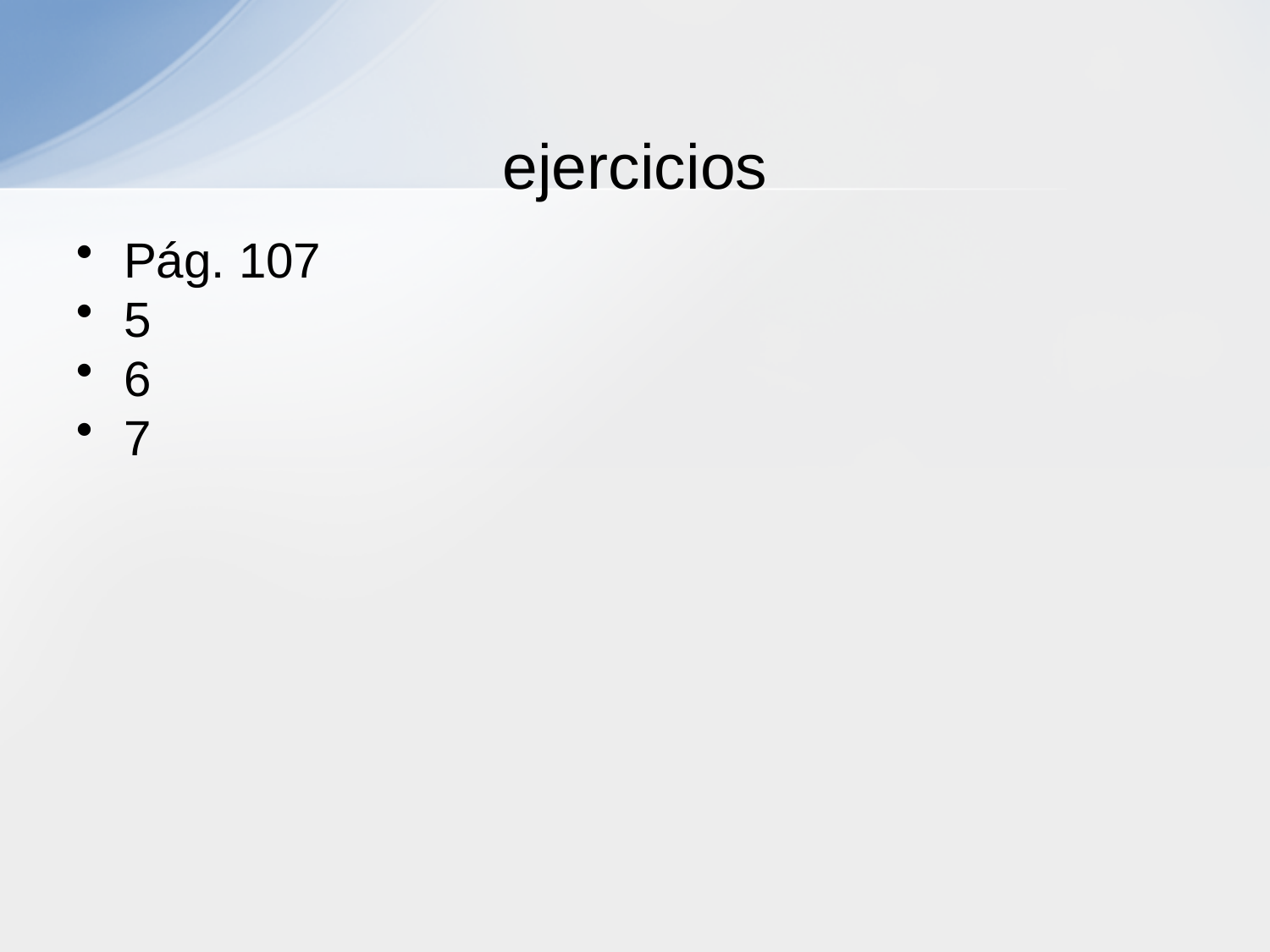

# ejercicios
Pág. 107
5
6
7